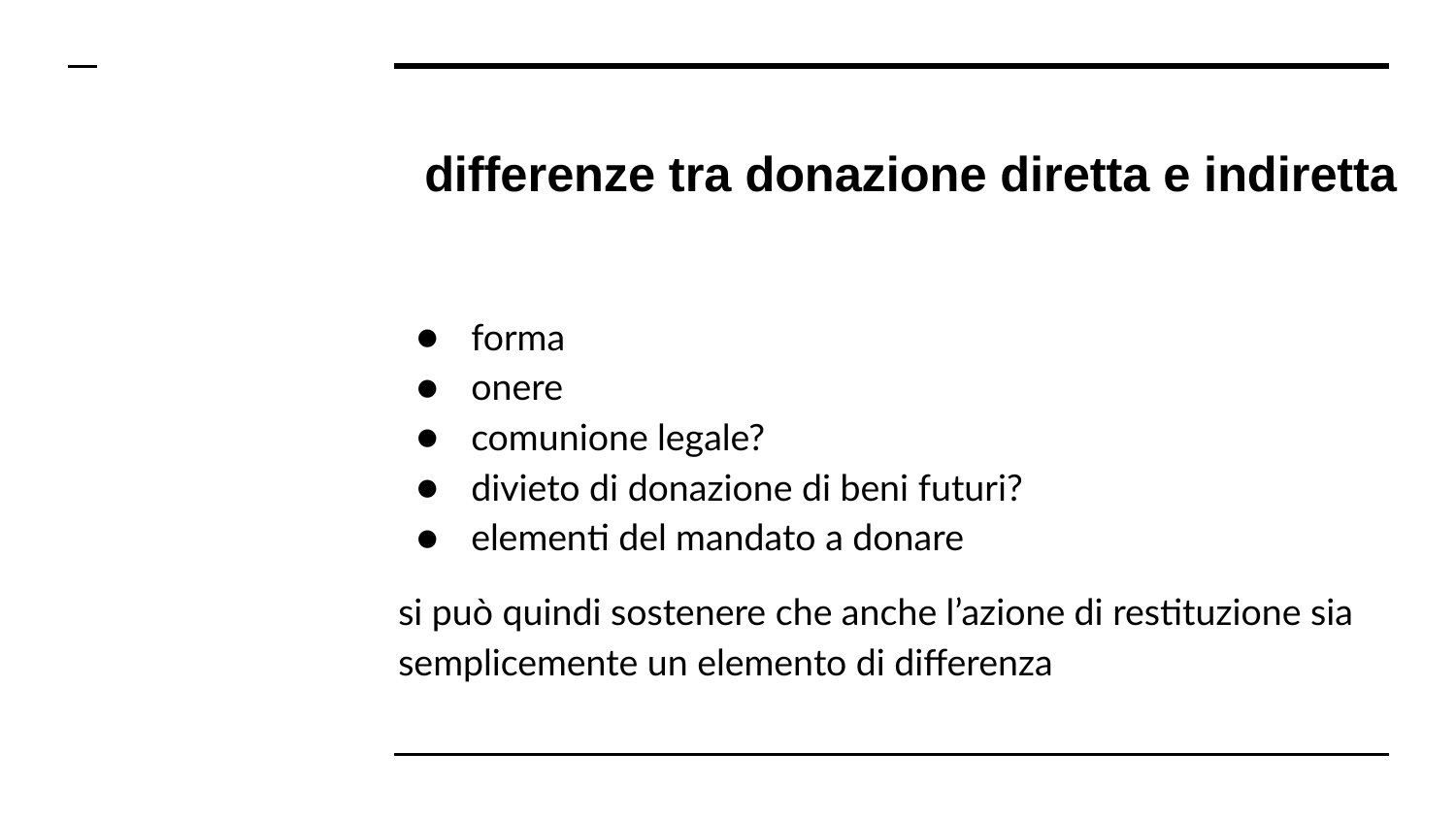

# differenze tra donazione diretta e indiretta
forma
onere
comunione legale?
divieto di donazione di beni futuri?
elementi del mandato a donare
si può quindi sostenere che anche l’azione di restituzione sia semplicemente un elemento di differenza